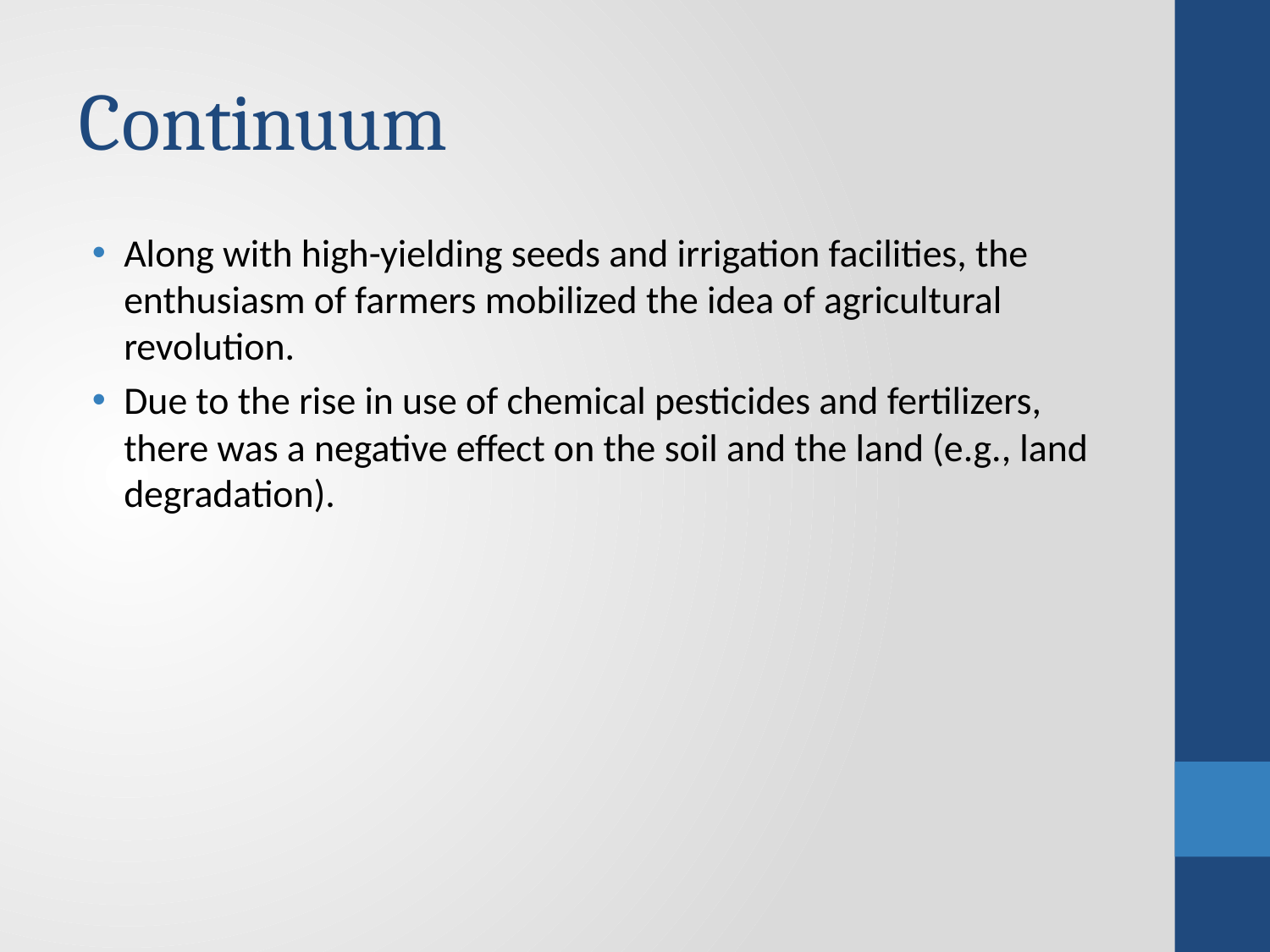

# Continuum
Along with high-yielding seeds and irrigation facilities, the enthusiasm of farmers mobilized the idea of agricultural revolution.
Due to the rise in use of chemical pesticides and fertilizers, there was a negative effect on the soil and the land (e.g., land degradation).